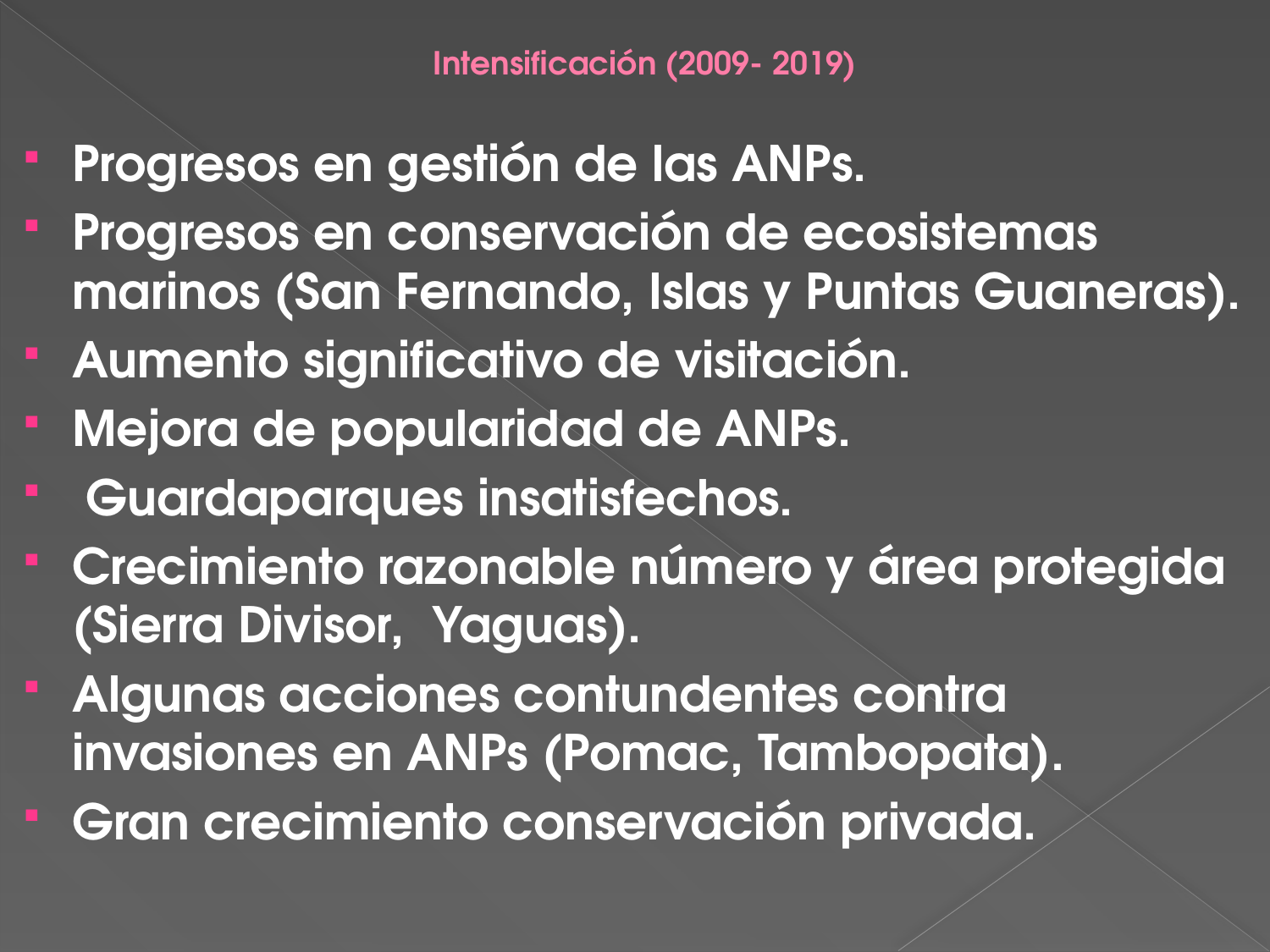

# Intensificación (2009- 2019)
Progresos en gestión de las ANPs.
Progresos en conservación de ecosistemas marinos (San Fernando, Islas y Puntas Guaneras).
Aumento significativo de visitación.
Mejora de popularidad de ANPs.
 Guardaparques insatisfechos.
Crecimiento razonable número y área protegida (Sierra Divisor,  Yaguas).
Algunas acciones contundentes contra invasiones en ANPs (Pomac, Tambopata).
Gran crecimiento conservación privada.